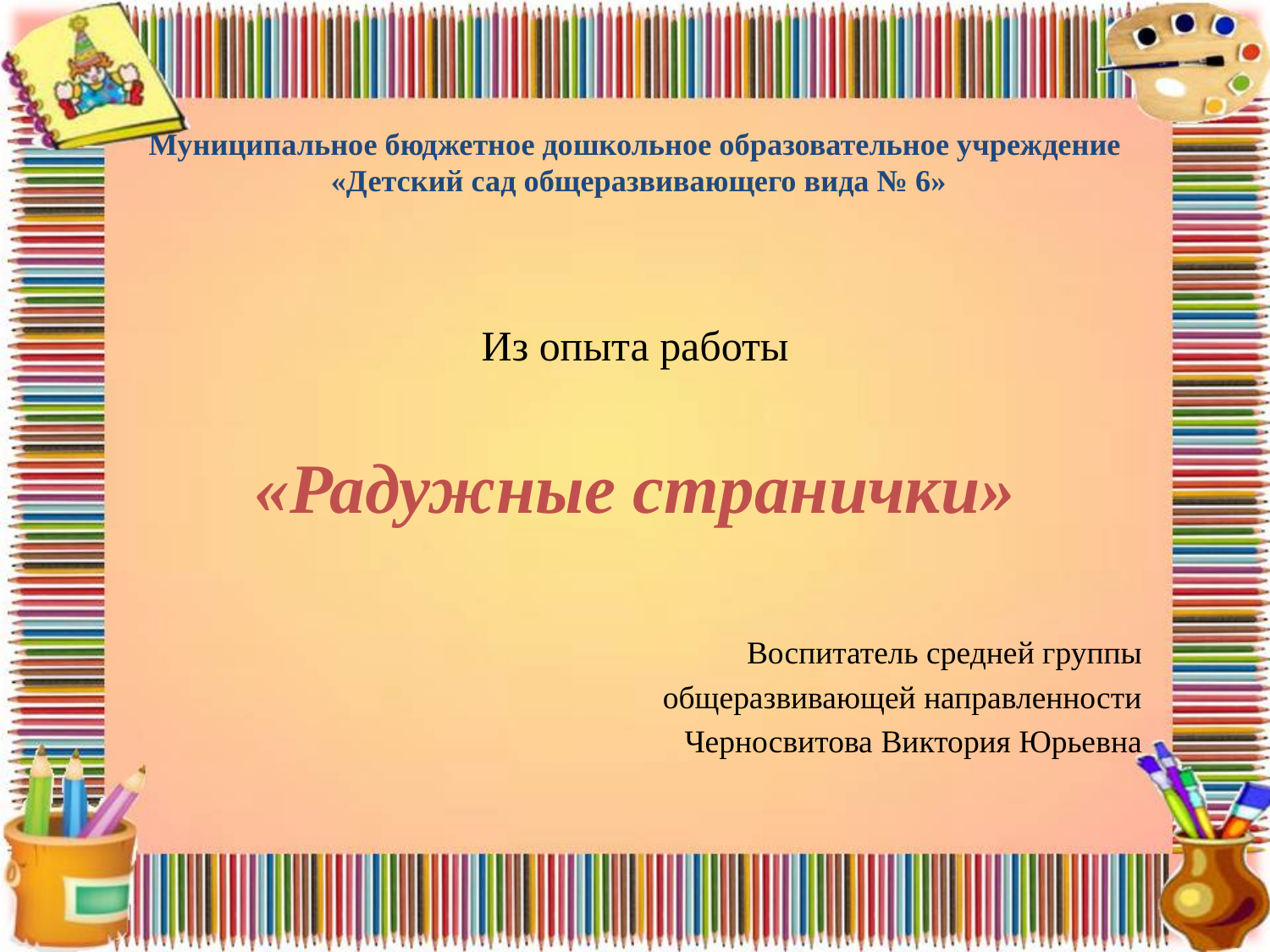

# Муниципальное бюджетное дошкольное образовательное учреждение «Детский сад общеразвивающего вида № 6»

Из опыта работы

«Радужные странички»

Воспитатель средней группы
общеразвивающей направленности
Черносвитова Виктория Юрьевна